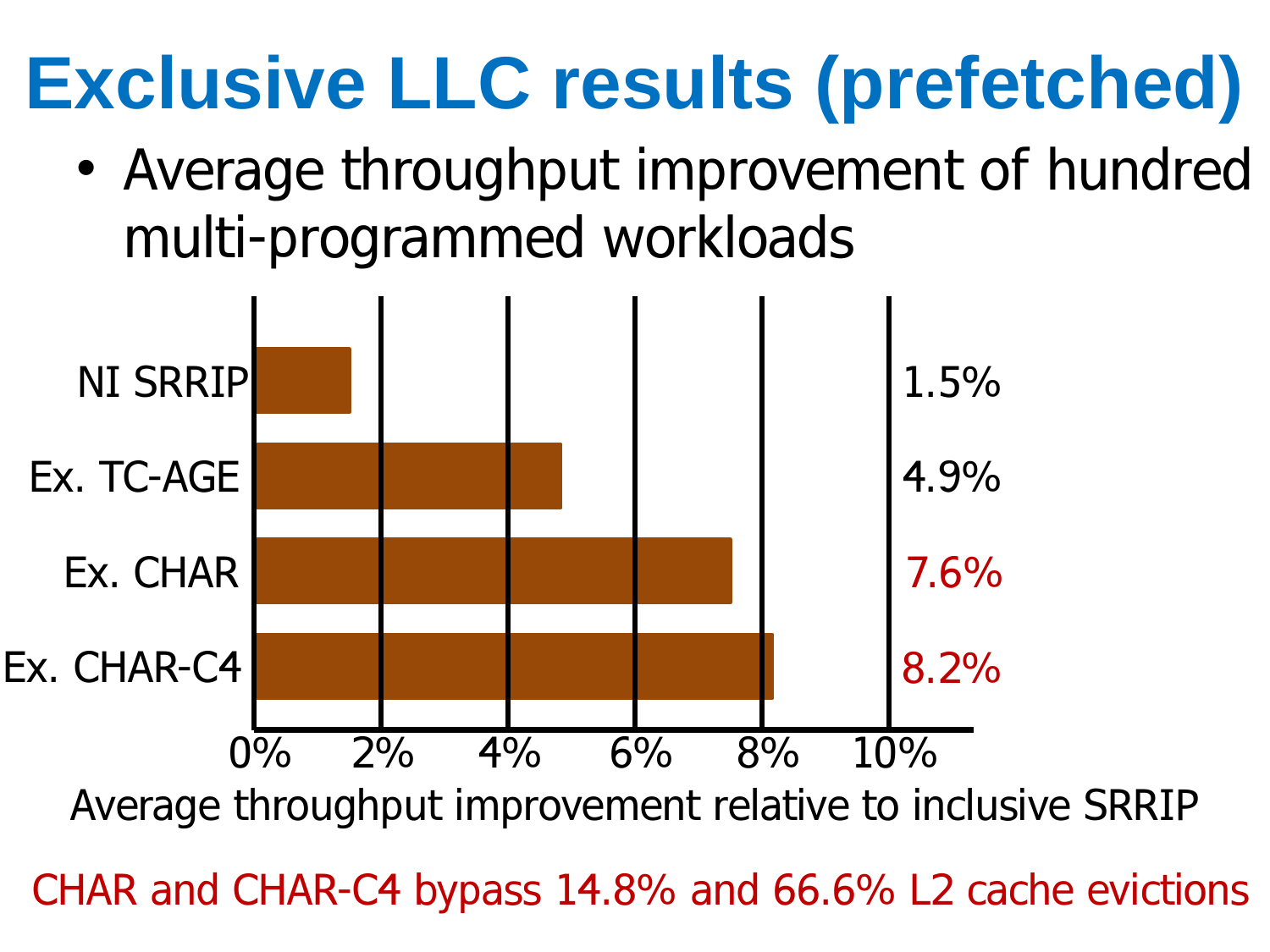

# Exclusive LLC results (prefetched)
Average throughput improvement of hundred multi-programmed workloads
NI SRRIP
1.5%

Ex. TC-AGE
4.9%

Ex. CHAR

7.6%
Ex. CHAR-C4

8.2%
0%
2%
4%
6%
8%
10%
Average throughput improvement relative to inclusive SRRIP
CHAR and CHAR-C4 bypass 14.8% and 66.6% L2 cache evictions